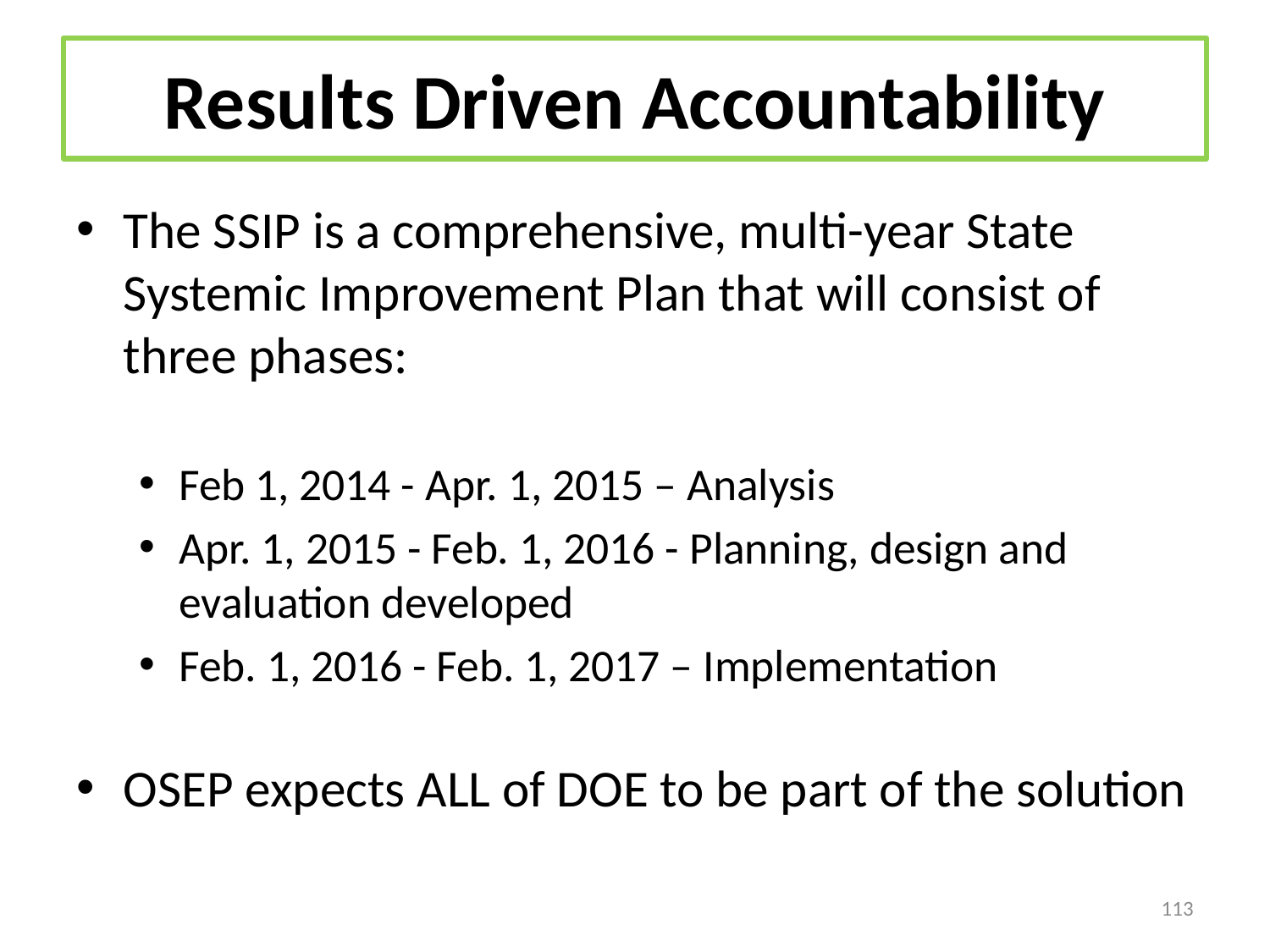

#
Results Driven Accountability
The SSIP is a comprehensive, multi-year State Systemic Improvement Plan that will consist of three phases:
Feb 1, 2014 - Apr. 1, 2015 – Analysis
Apr. 1, 2015 - Feb. 1, 2016 - Planning, design and evaluation developed
Feb. 1, 2016 - Feb. 1, 2017 – Implementation
OSEP expects ALL of DOE to be part of the solution
113